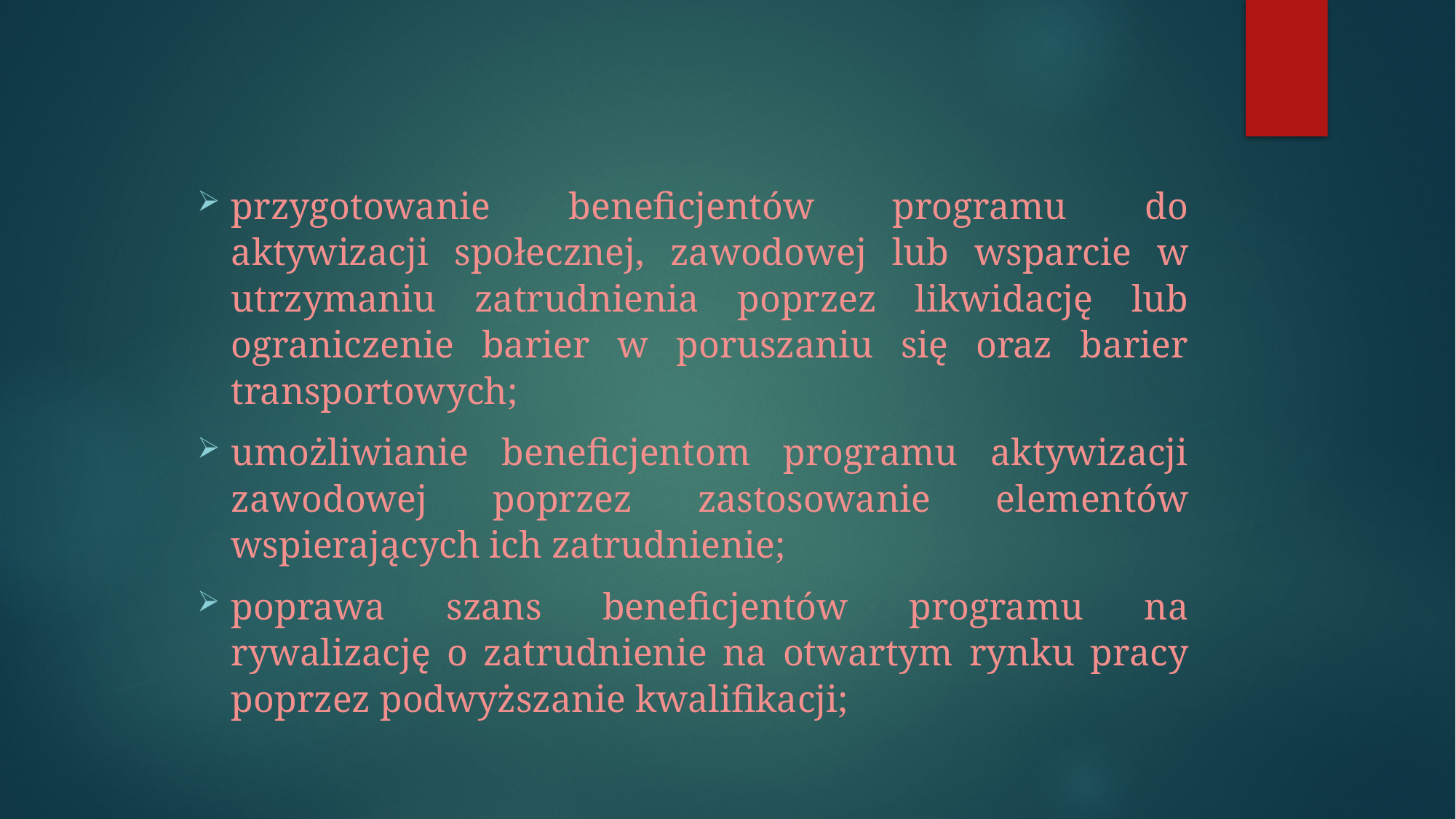

#
przygotowanie beneficjentów programu do aktywizacji społecznej, zawodowej lub wsparcie w utrzymaniu zatrudnienia poprzez likwidację lub ograniczenie barier w poruszaniu się oraz barier transportowych;
umożliwianie beneficjentom programu aktywizacji zawodowej poprzez zastosowanie elementów wspierających ich zatrudnienie;
poprawa szans beneficjentów programu na rywalizację o zatrudnienie na otwartym rynku pracy poprzez podwyższanie kwalifikacji;